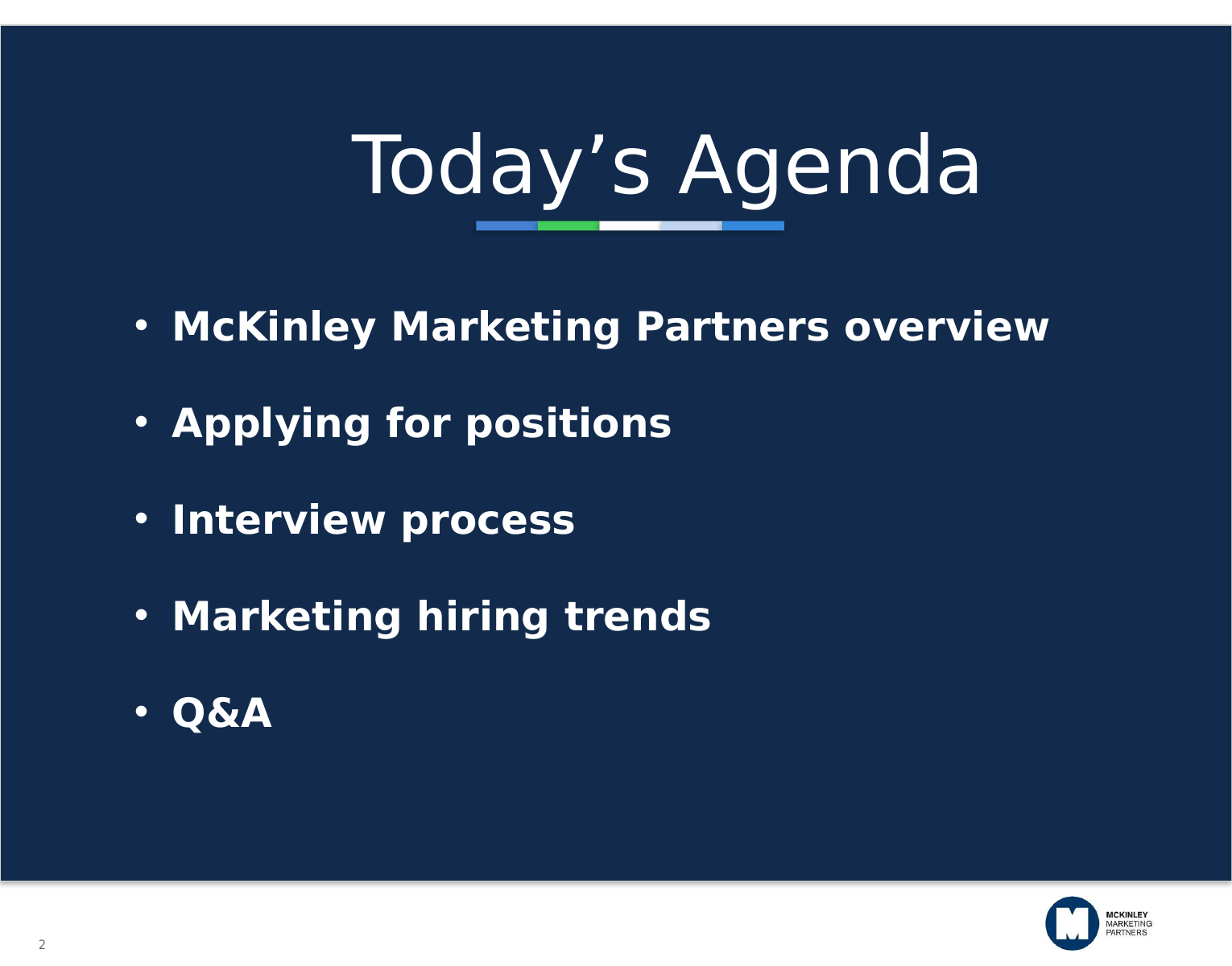

Today’s Agenda

McKinley Marketing Partners overview

Applying for positions

Interview process

Marketing hiring trends

Q&A

2